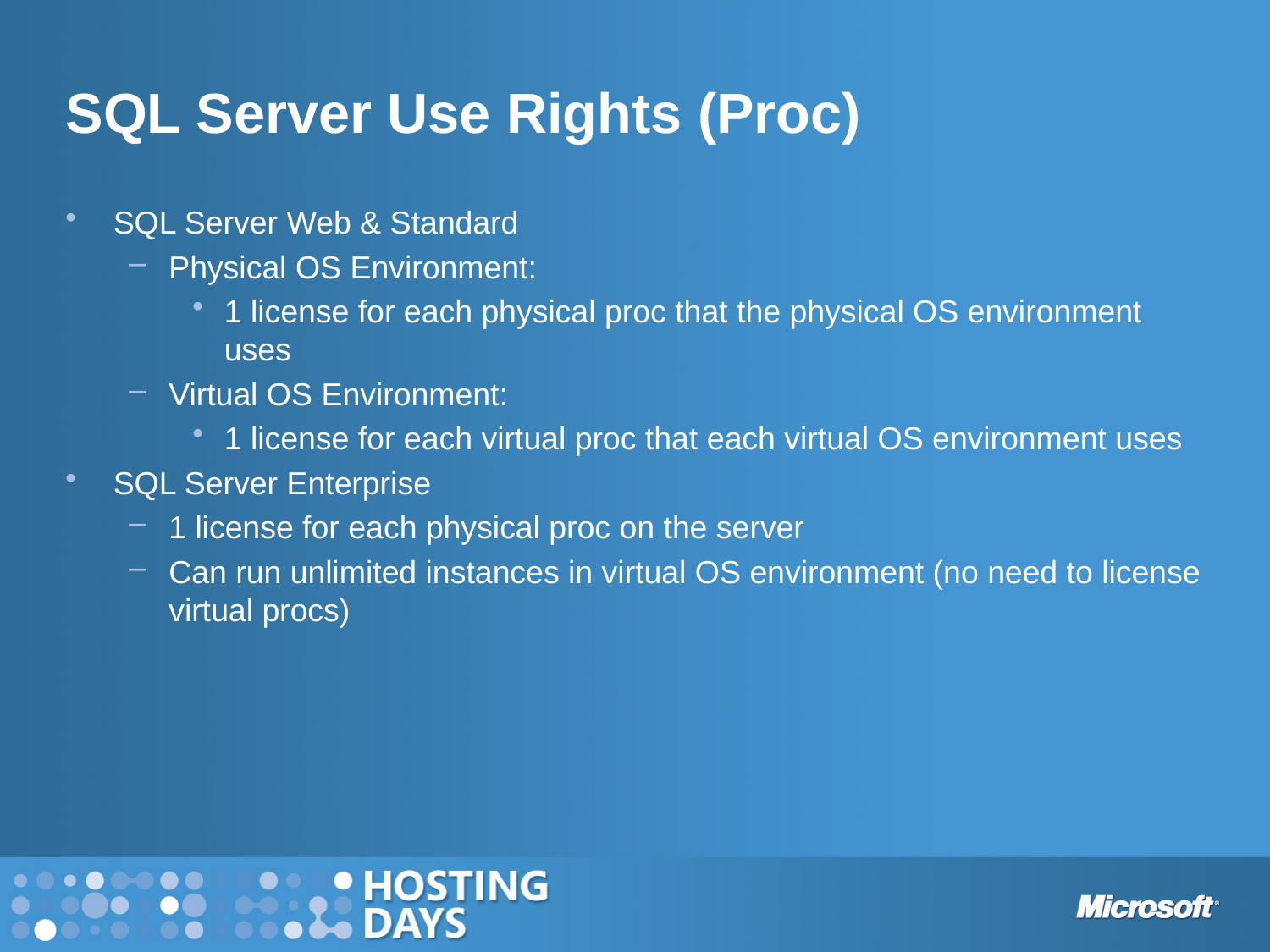

SQL Server Use Rights (Proc)
SQL Server Web & Standard
Physical OS Environment:
1 license for each physical proc that the physical OS environment uses
Virtual OS Environment:
1 license for each virtual proc that each virtual OS environment uses
SQL Server Enterprise
1 license for each physical proc on the server
Can run unlimited instances in virtual OS environment (no need to license virtual procs)